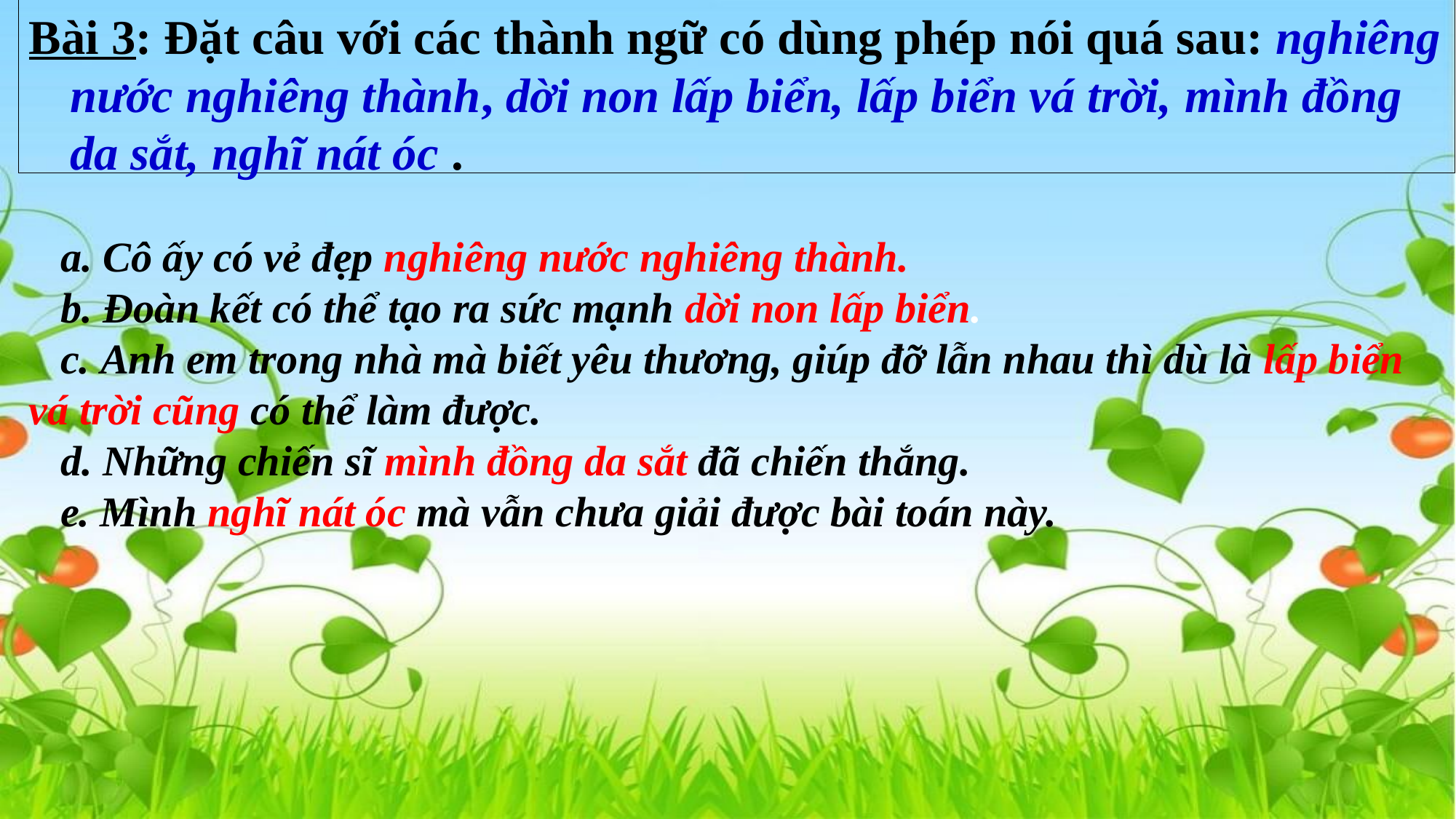

Bài 3: Đặt câu với các thành ngữ có dùng phép nói quá sau: nghiêng nước nghiêng thành, dời non lấp biển, lấp biển vá trời, mình đồng da sắt, nghĩ nát óc .
   a. Cô ấy có vẻ đẹp nghiêng nước nghiêng thành.
   b. Đoàn kết có thể tạo ra sức mạnh dời non lấp biển.
   c. Anh em trong nhà mà biết yêu thương, giúp đỡ lẫn nhau thì dù là lấp biển vá trời cũng có thể làm được.
   d. Những chiến sĩ mình đồng da sắt đã chiến thắng.
   e. Mình nghĩ nát óc mà vẫn chưa giải được bài toán này.